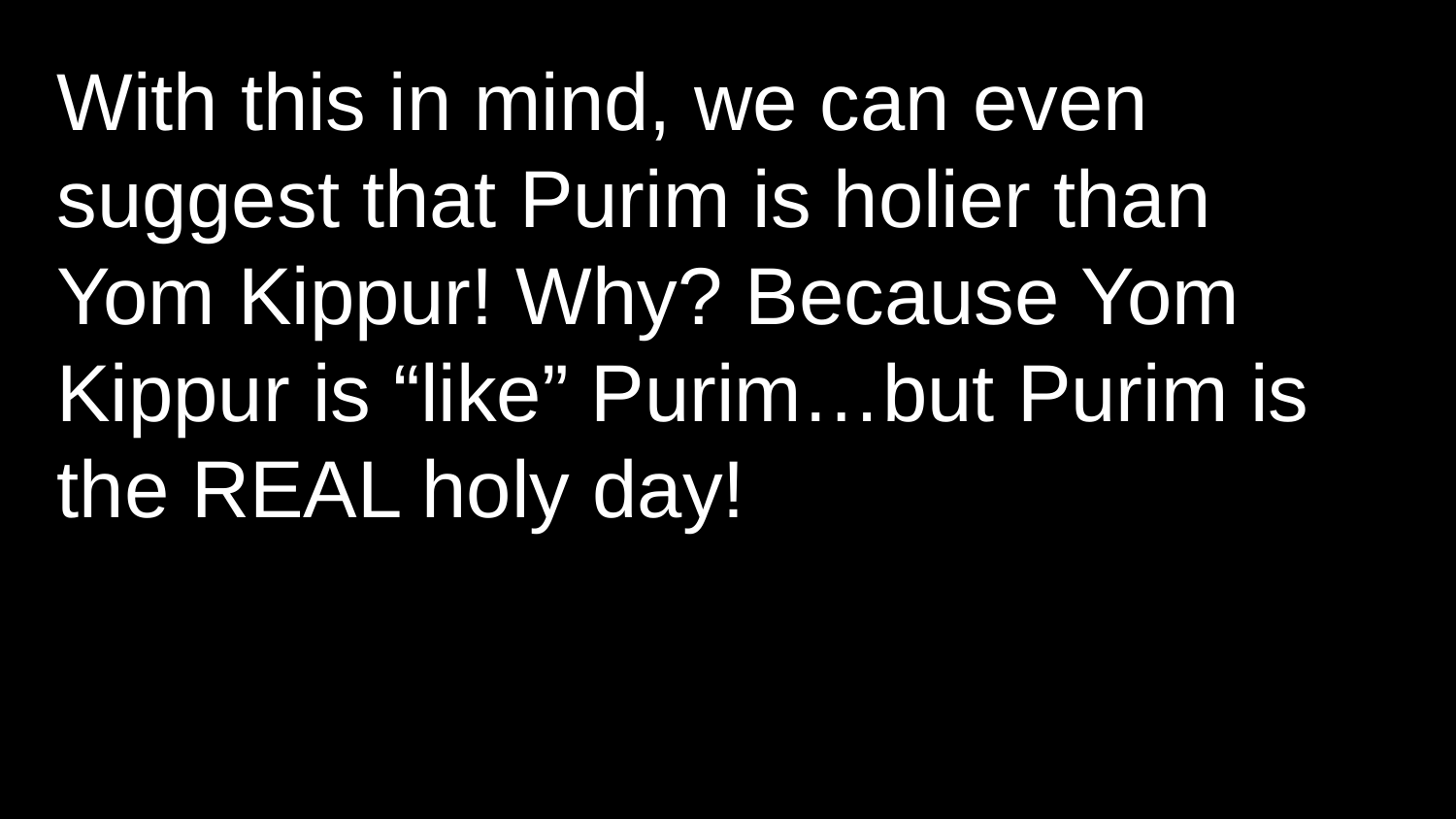

With this in mind, we can even suggest that Purim is holier than Yom Kippur! Why? Because Yom Kippur is “like” Purim…but Purim is the REAL holy day!